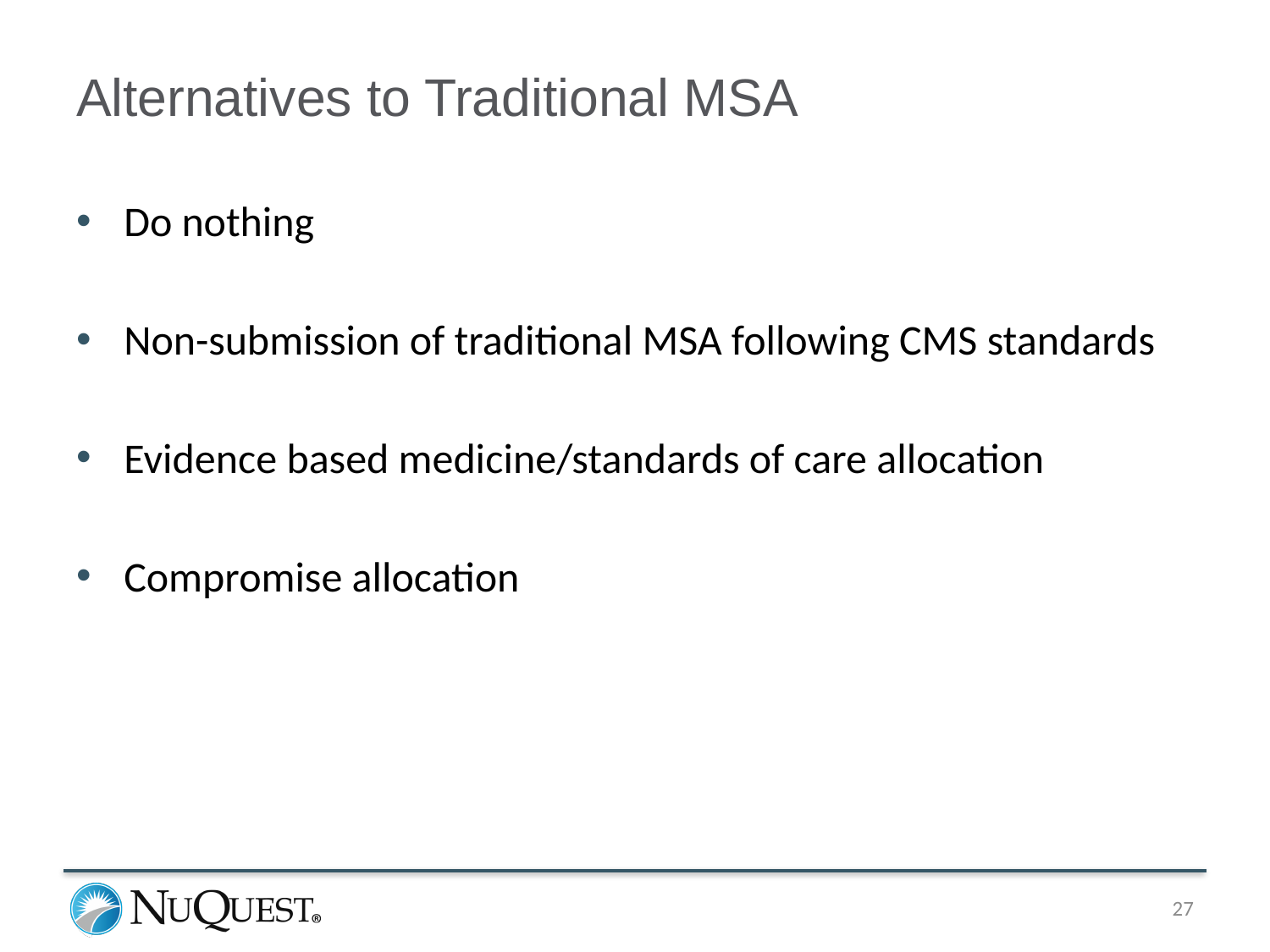

# Alternatives to Traditional MSA
Do nothing

Non-submission of traditional MSA following CMS standards

Evidence based medicine/standards of care allocation

Compromise allocation

27